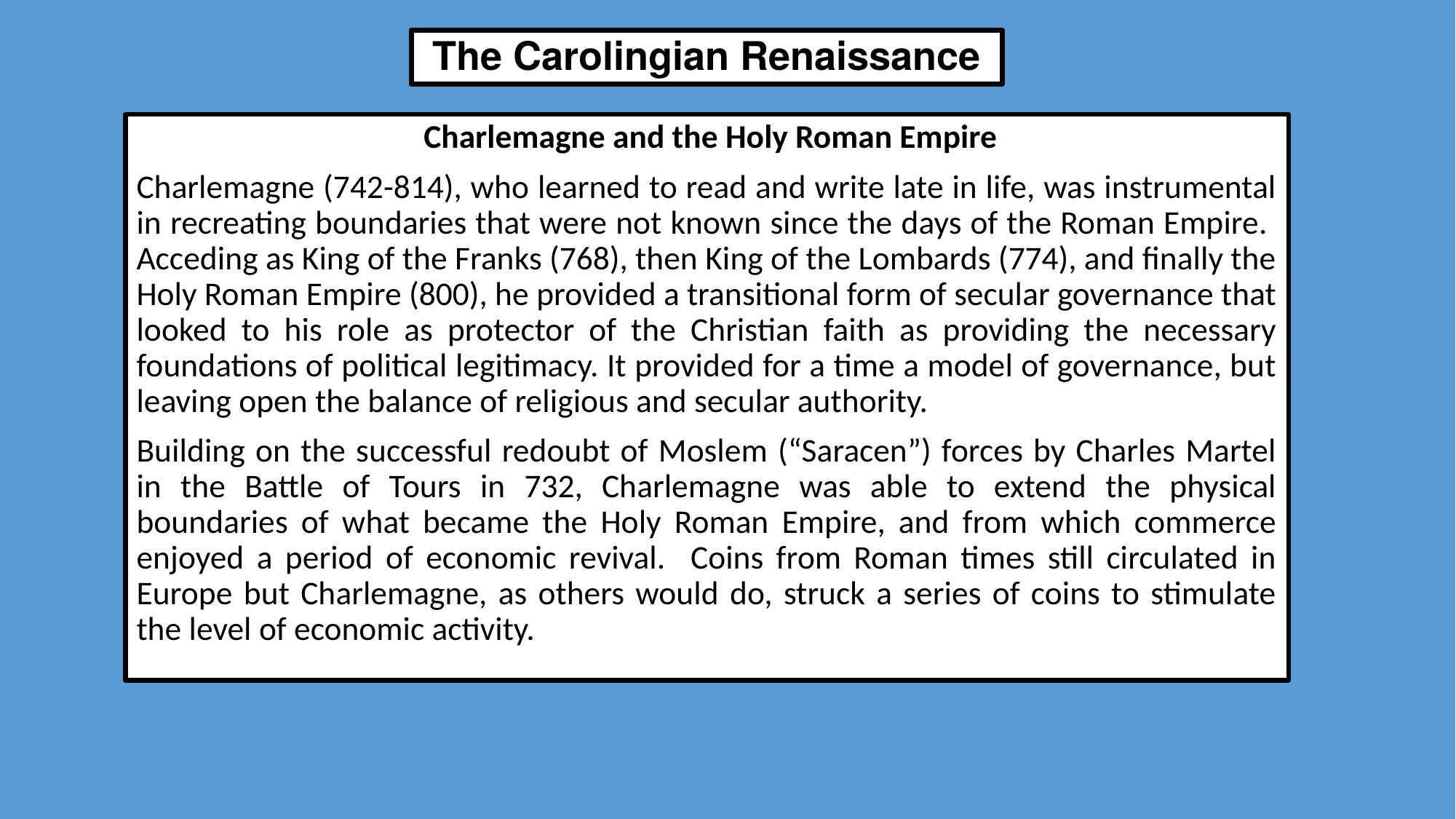

# The Carolingian Renaissance
 Charlemagne and the Holy Roman Empire
Charlemagne (742-814), who learned to read and write late in life, was instrumental in recreating boundaries that were not known since the days of the Roman Empire.  Acceding as King of the Franks (768), then King of the Lombards (774), and finally the Holy Roman Empire (800), he provided a transitional form of secular governance that looked to his role as protector of the Christian faith as providing the necessary foundations of political legitimacy. It provided for a time a model of governance, but leaving open the balance of religious and secular authority.
Building on the successful redoubt of Moslem (“Saracen”) forces by Charles Martel in the Battle of Tours in 732, Charlemagne was able to extend the physical boundaries of what became the Holy Roman Empire, and from which commerce enjoyed a period of economic revival.  Coins from Roman times still circulated in Europe but Charlemagne, as others would do, struck a series of coins to stimulate the level of economic activity.